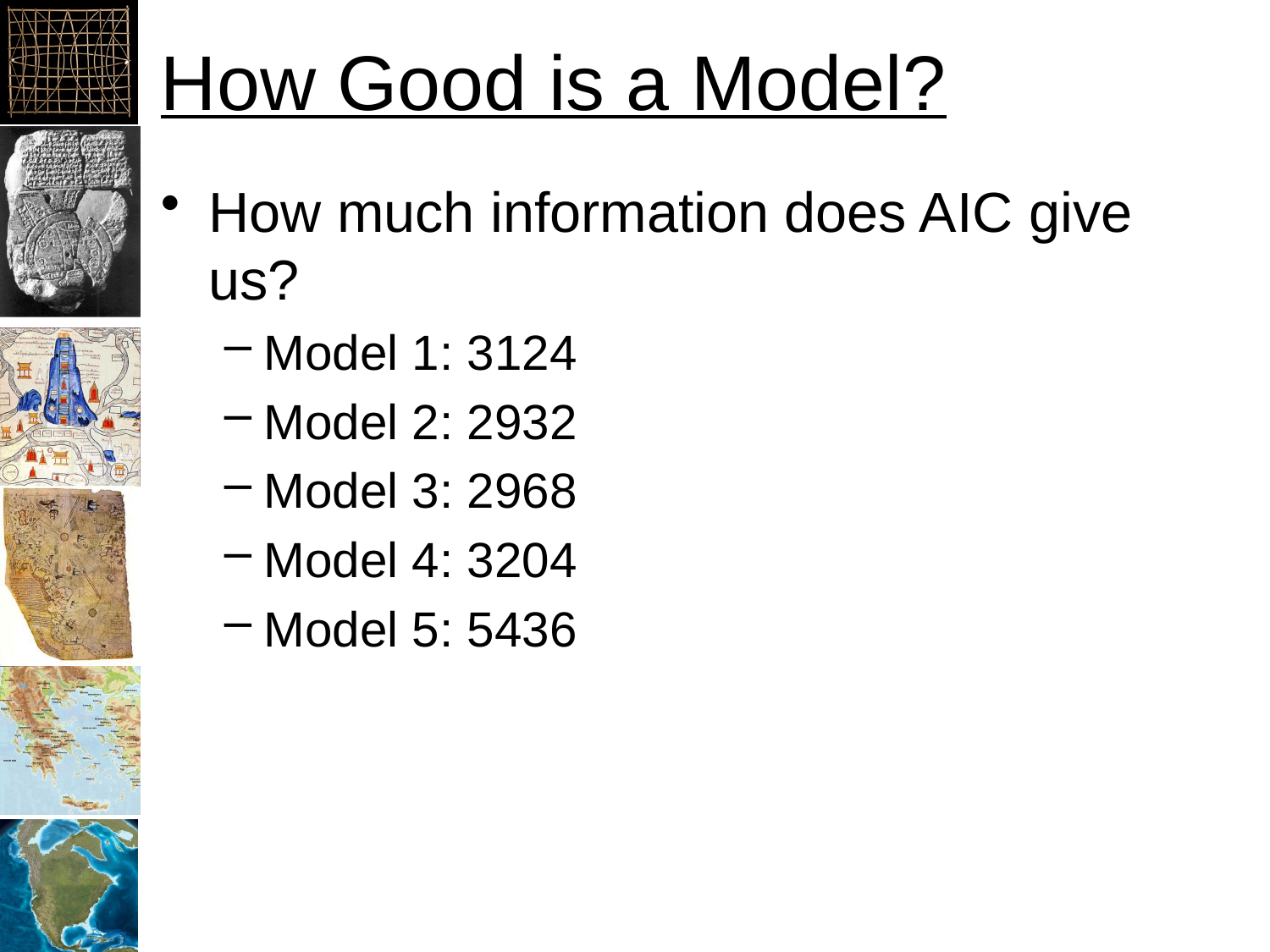

# How Good is a Model?
How much information does AIC give us?
Model 1: 3124
Model 2: 2932
Model 3: 2968
Model 4: 3204
Model 5: 5436